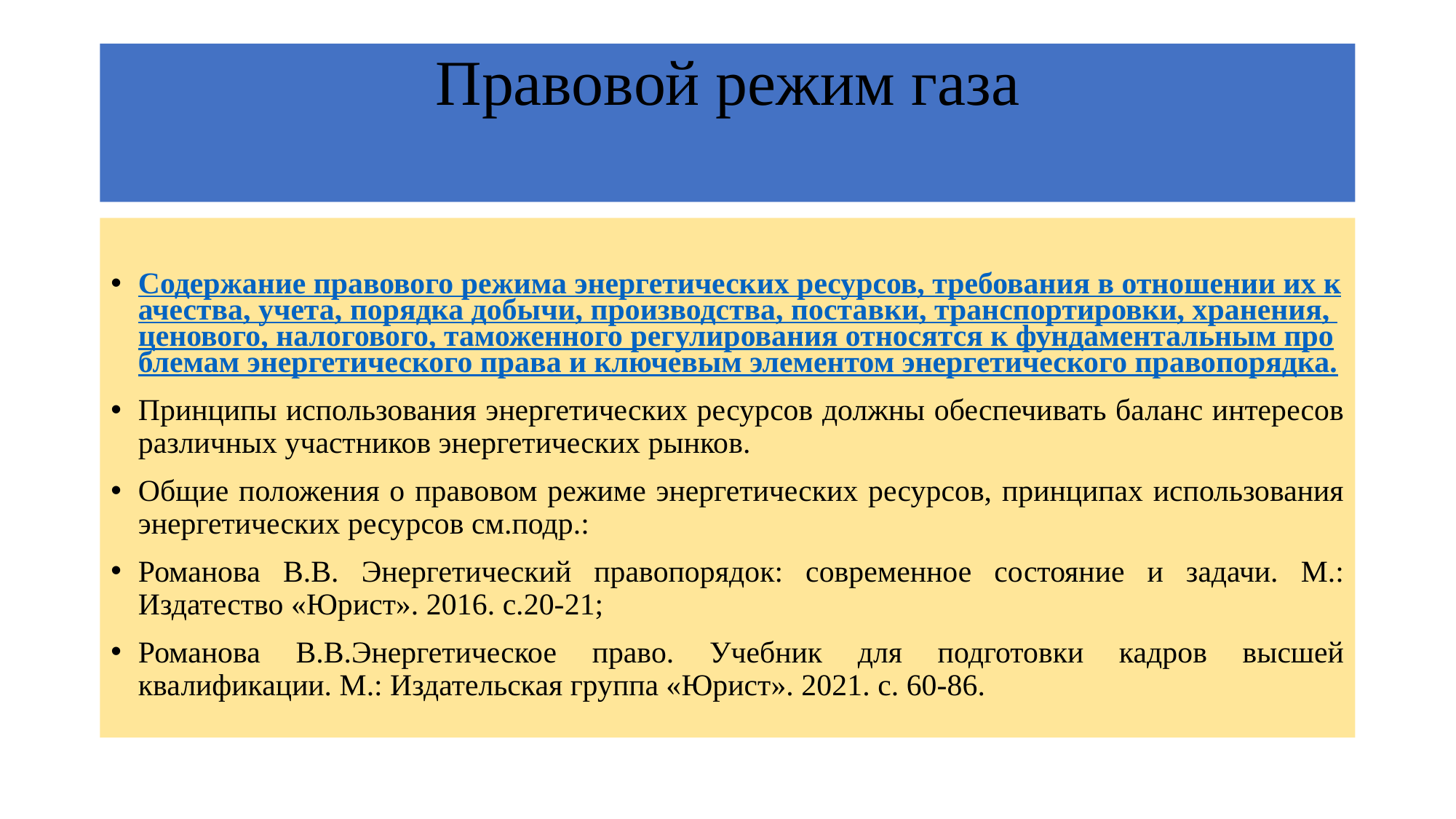

# Правовой режим газа

Содержание правового режима энергетических ресурсов, требования в отношении их качества, учета, порядка добычи, производства, поставки, транспортировки, хранения, ценового, налогового, таможенного регулирования относятся к фундаментальным проблемам энергетического права и ключевым элементом энергетического правопорядка.
Принципы использования энергетических ресурсов должны обеспечивать баланс интересов различных участников энергетических рынков.
Общие положения о правовом режиме энергетических ресурсов, принципах использования энергетических ресурсов см.подр.:
Романова В.В. Энергетический правопорядок: современное состояние и задачи. М.: Издатество «Юрист». 2016. с.20-21;
Романова В.В.Энергетическое право. Учебник для подготовки кадров высшей квалификации. М.: Издательская группа «Юрист». 2021. с. 60-86.